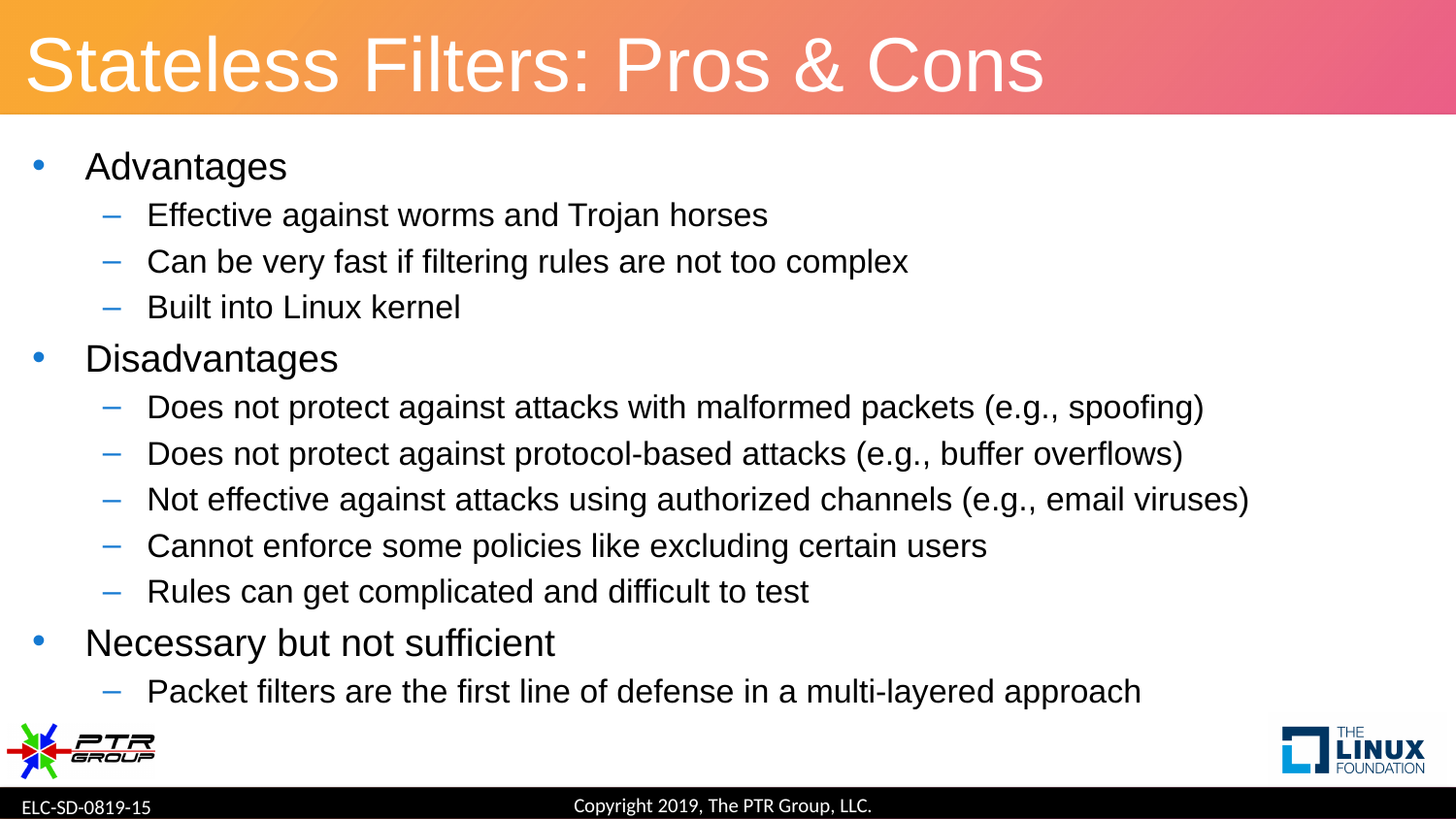

# Stateless Filters: Pros & Cons
Advantages
Effective against worms and Trojan horses
Can be very fast if filtering rules are not too complex
Built into Linux kernel
Disadvantages
Does not protect against attacks with malformed packets (e.g., spoofing)
Does not protect against protocol-based attacks (e.g., buffer overflows)
Not effective against attacks using authorized channels (e.g., email viruses)
Cannot enforce some policies like excluding certain users
Rules can get complicated and difficult to test
Necessary but not sufficient
Packet filters are the first line of defense in a multi-layered approach
Copyright 2019, The PTR Group, LLC.
ELC-SD-0819-15